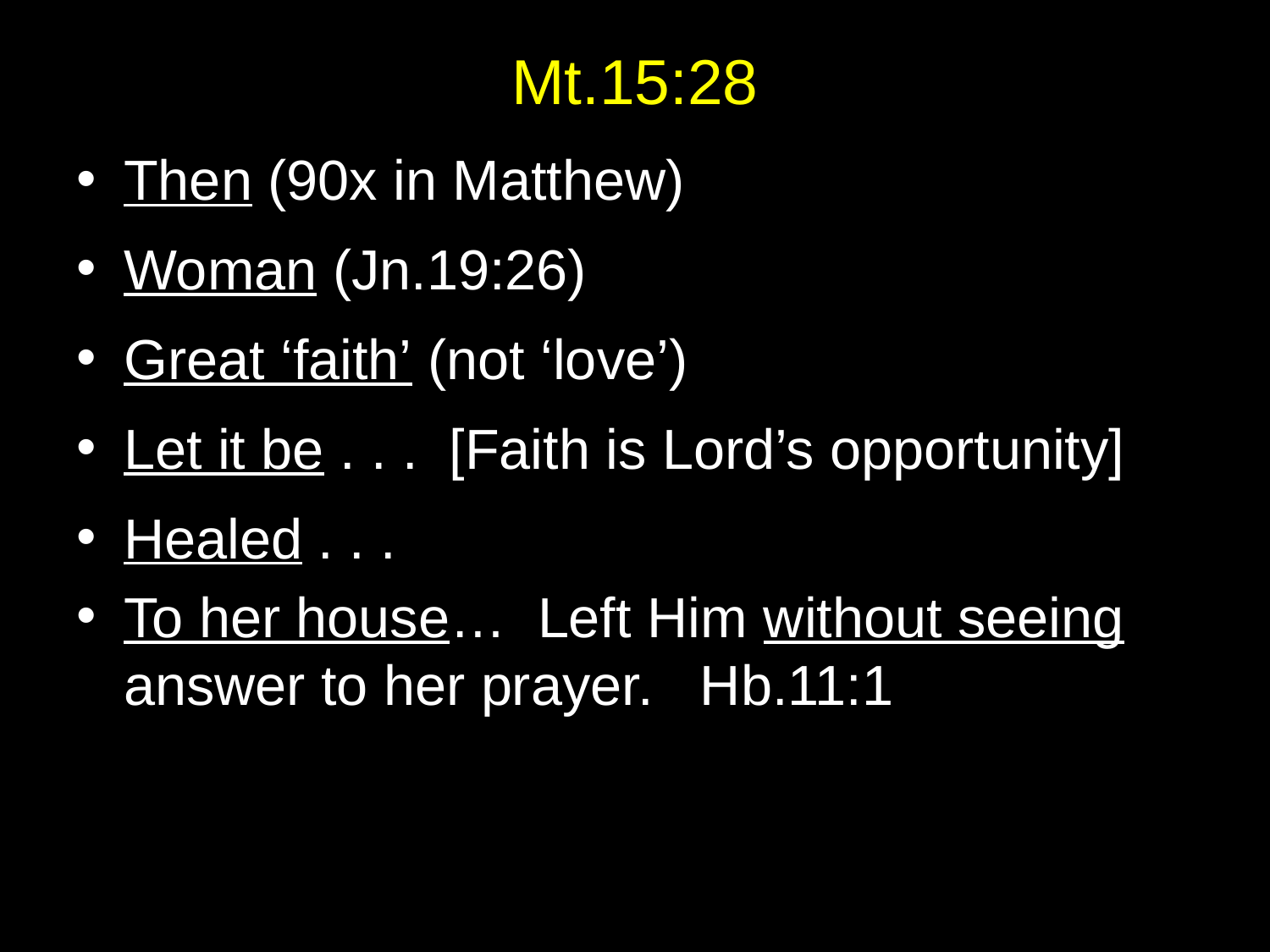

# Mt.15:28
Then (90x in Matthew)
Woman (Jn.19:26)
Great ‘faith’ (not ‘love’)
Let it be . . .  [Faith is Lord’s opportunity]
Healed . . .
To her house…  Left Him without seeing answer to her prayer.   Hb.11:1